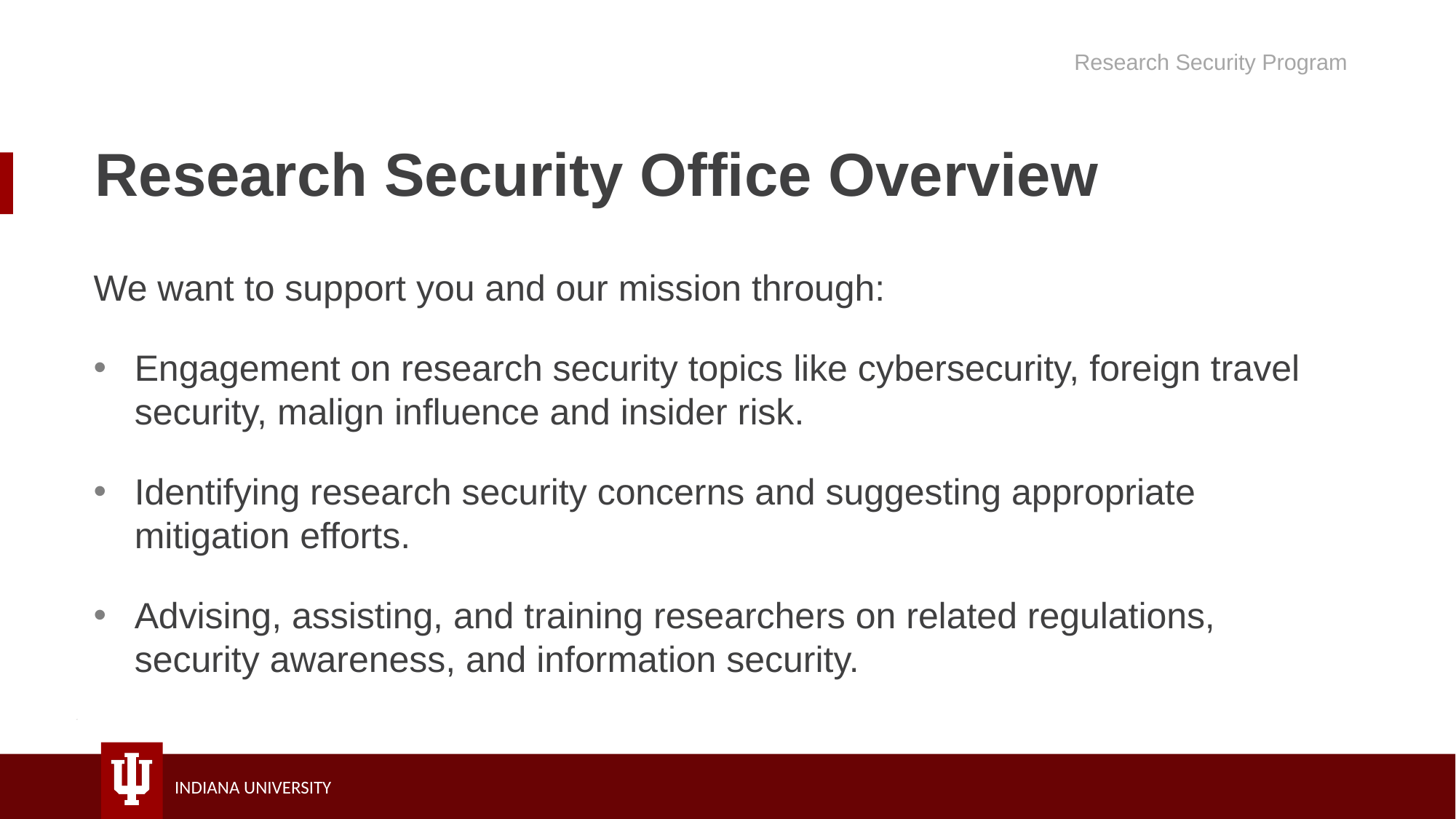

Research Security Program
# Research Security Office Overview 3
We want to support you and our mission through:
Engagement on research security topics like cybersecurity, foreign travel security, malign influence and insider risk.
Identifying research security concerns and suggesting appropriate mitigation efforts.
Advising, assisting, and training researchers on related regulations, security awareness, and information security.